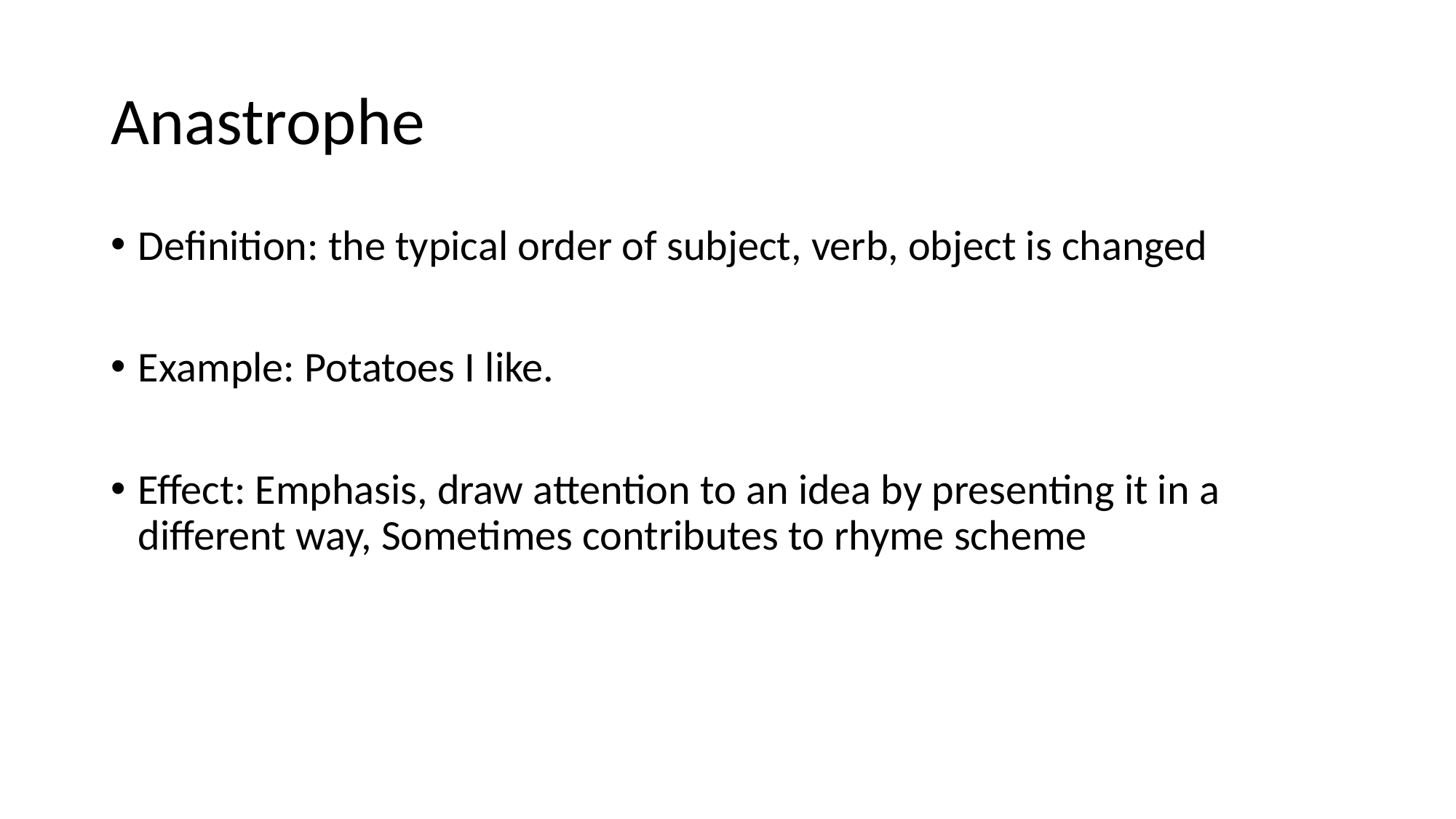

# Anastrophe
Definition: the typical order of subject, verb, object is changed

Example: Potatoes I like.

Effect: Emphasis, draw attention to an idea by presenting it in a different way, Sometimes contributes to rhyme scheme